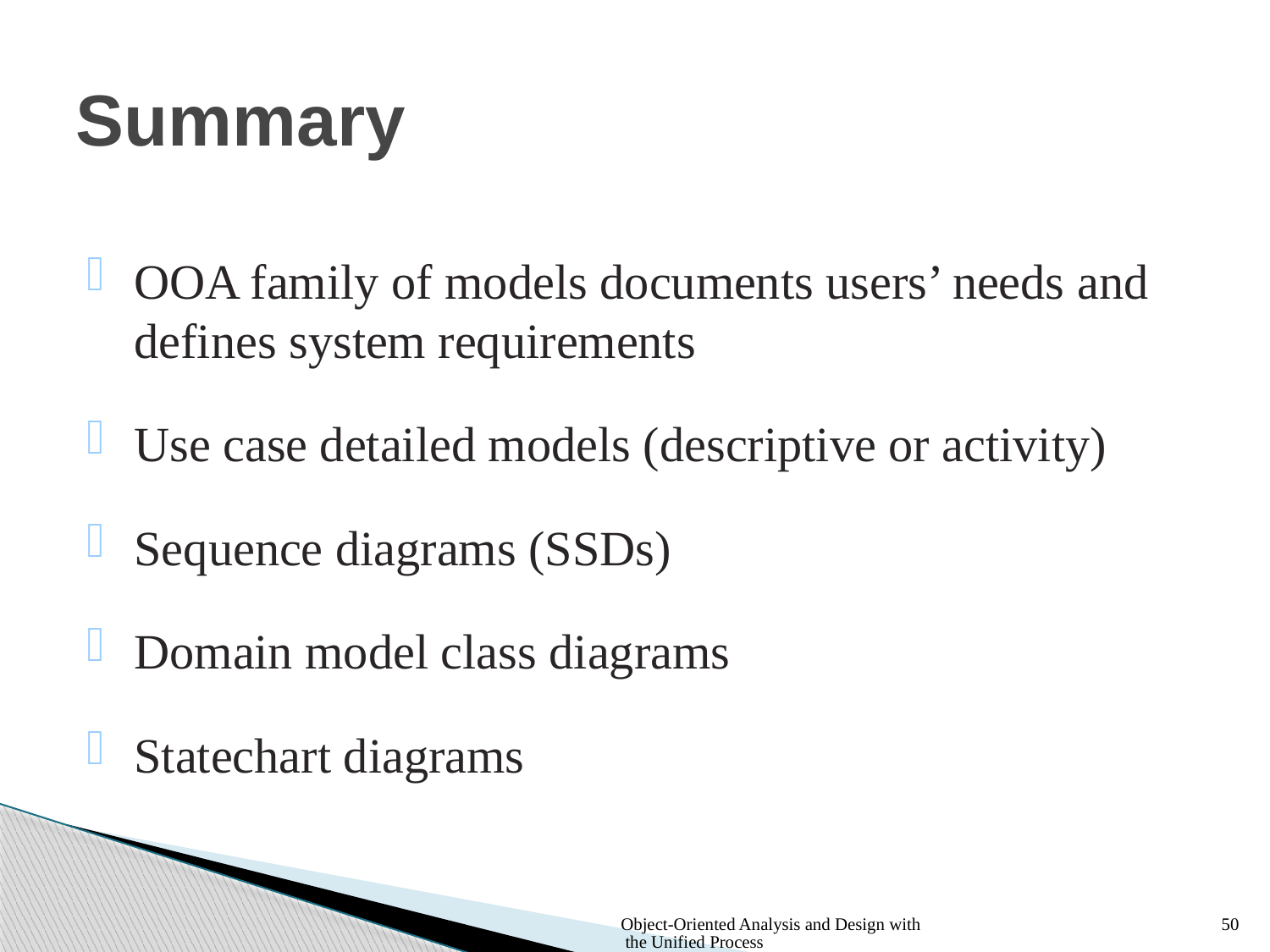

# Summary
OOA family of models documents users’ needs and defines system requirements
Use case detailed models (descriptive or activity)
Sequence diagrams (SSDs)
Domain model class diagrams
Statechart diagrams

Object-Oriented Analysis and Design with the Unified Process
50